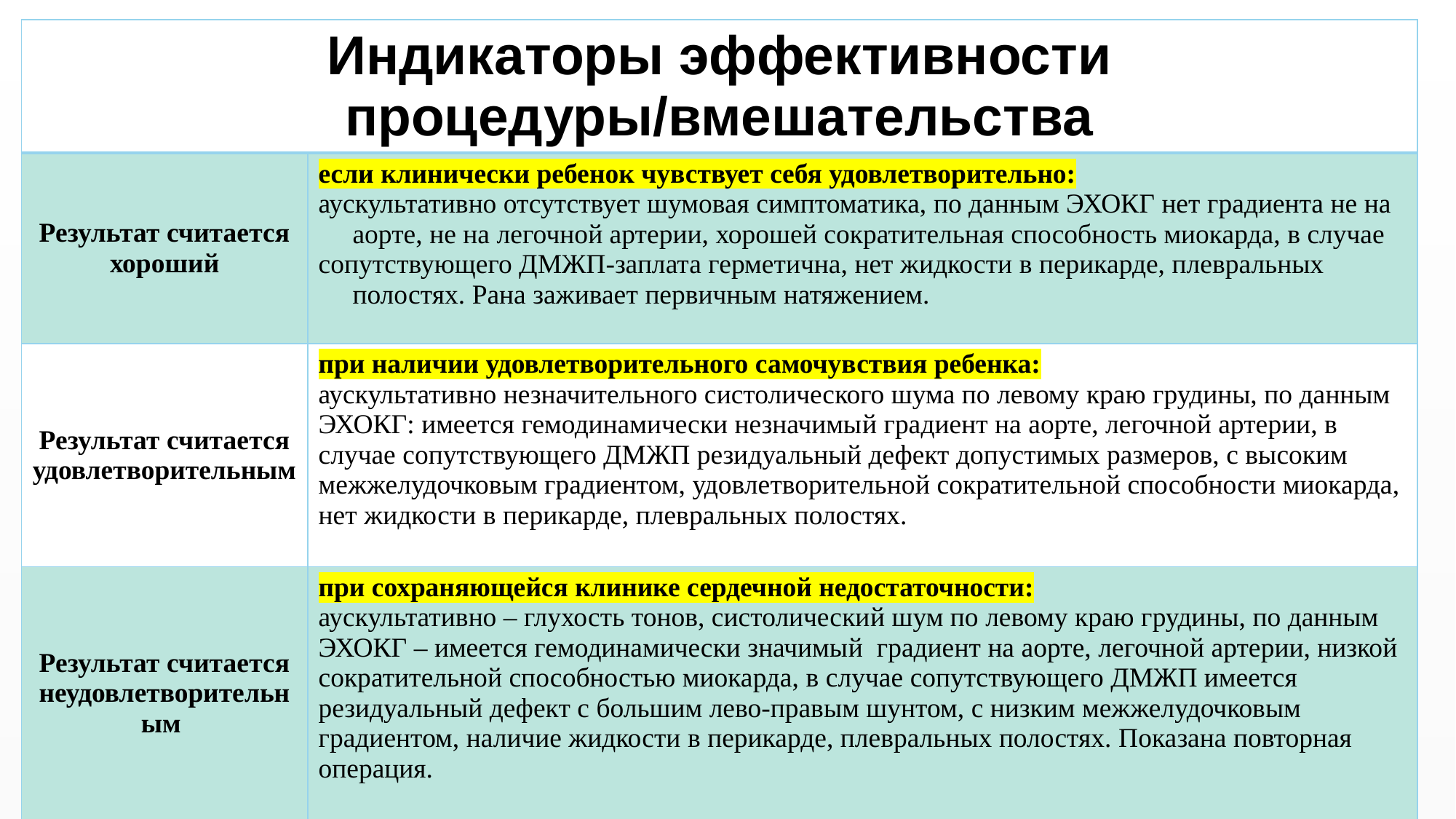

| Индикаторы эффективности процедуры/вмешательства |  |
| --- | --- |
| Результат считается хороший | если клинически ребенок чувствует себя удовлетворительно: аускультативно отсутствует шумовая симптоматика, по данным ЭХОКГ нет градиента не на аорте, не на легочной артерии, хорошей сократительная способность миокарда, в случае сопутствующего ДМЖП-заплата герметична, нет жидкости в перикарде, плевральных полостях. Рана заживает первичным натяжением. |
| Результат считается удовлетворительным | при наличии удовлетворительного самочувствия ребенка: аускультативно незначительного систолического шума по левому краю грудины, по данным ЭХОКГ: имеется гемодинамически незначимый градиент на аорте, легочной артерии, в случае сопутствующего ДМЖП резидуальный дефект допустимых размеров, с высоким межжелудочковым градиентом, удовлетворительной сократительной способности миокарда, нет жидкости в перикарде, плевральных полостях. |
| Результат считается неудовлетворительным | при сохраняющейся клинике сердечной недостаточности: аускультативно – глухость тонов, систолический шум по левому краю грудины, по данным ЭХОКГ – имеется гемодинамически значимый градиент на аорте, легочной артерии, низкой сократительной способностью миокарда, в случае сопутствующего ДМЖП имеется резидуальный дефект с большим лево-правым шунтом, с низким межжелудочковым градиентом, наличие жидкости в перикарде, плевральных полостях. Показана повторная операция. |